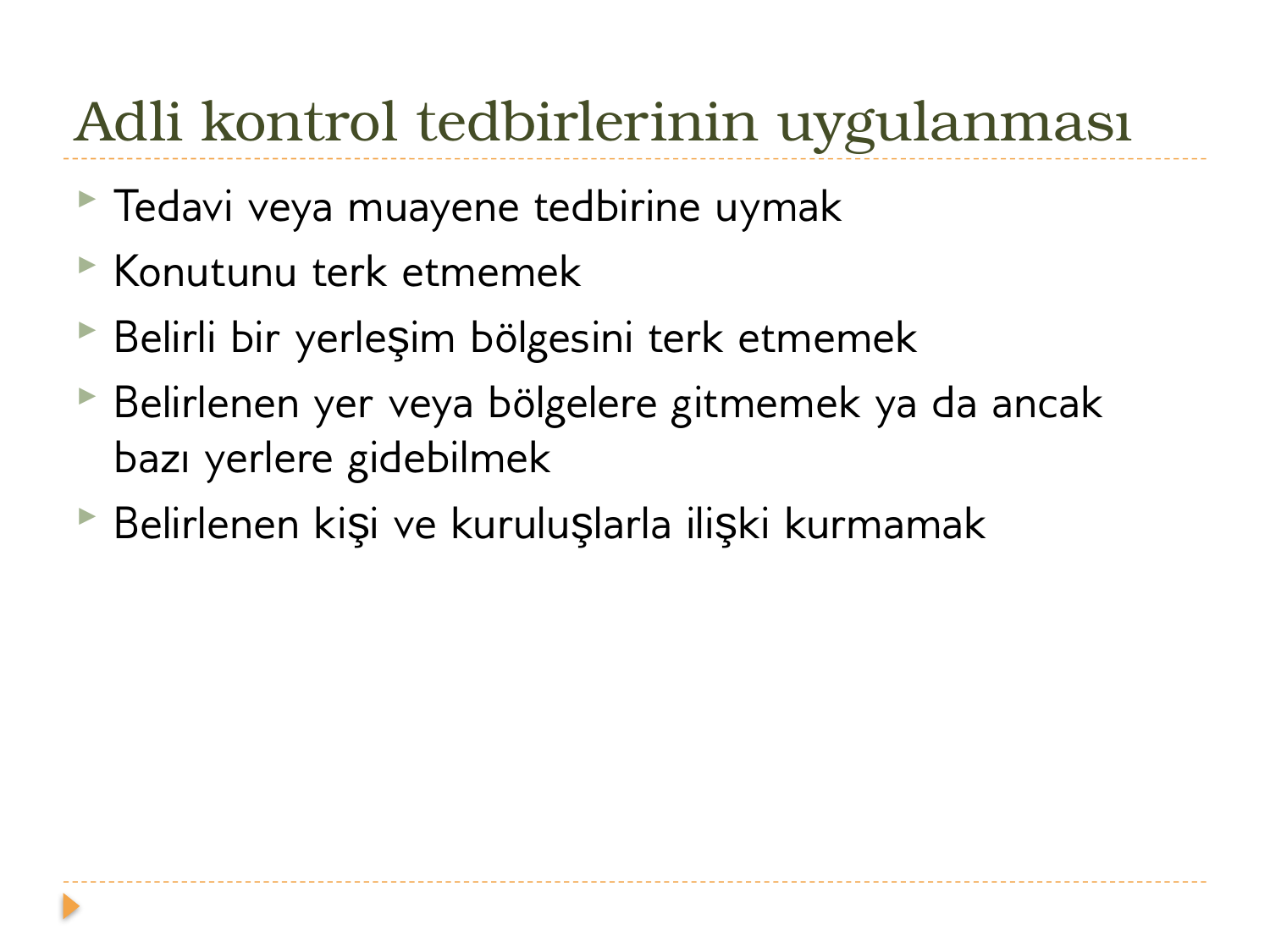

# Adli kontrol tedbirlerinin uygulanması
Tedavi veya muayene tedbirine uymak
Konutunu terk etmemek
Belirli bir yerleşim bölgesini terk etmemek
Belirlenen yer veya bölgelere gitmemek ya da ancak bazı yerlere gidebilmek
Belirlenen kişi ve kuruluşlarla ilişki kurmamak